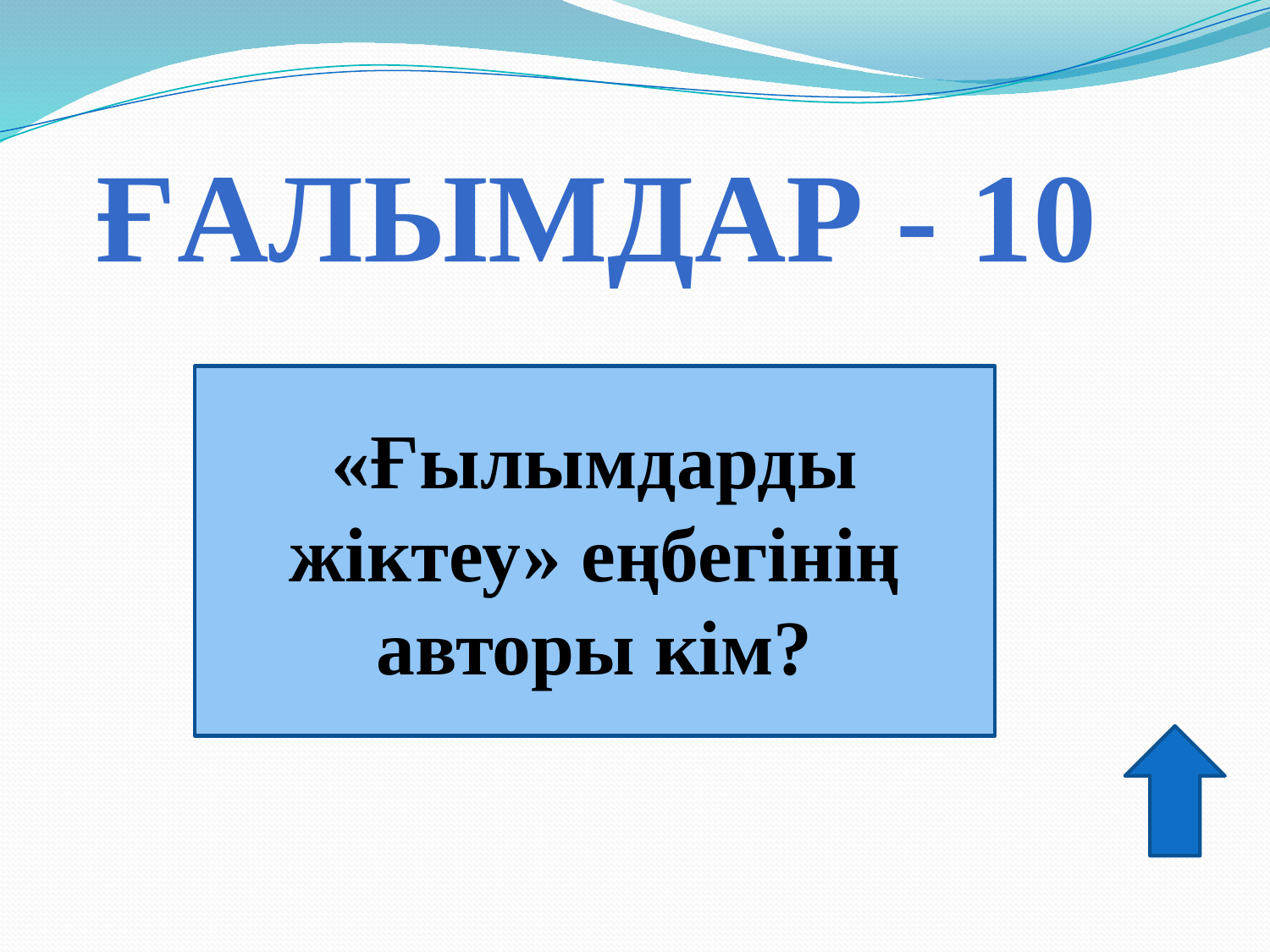

Ғалымдар - 10
«Ғылымдарды жіктеу» еңбегінің авторы кім?